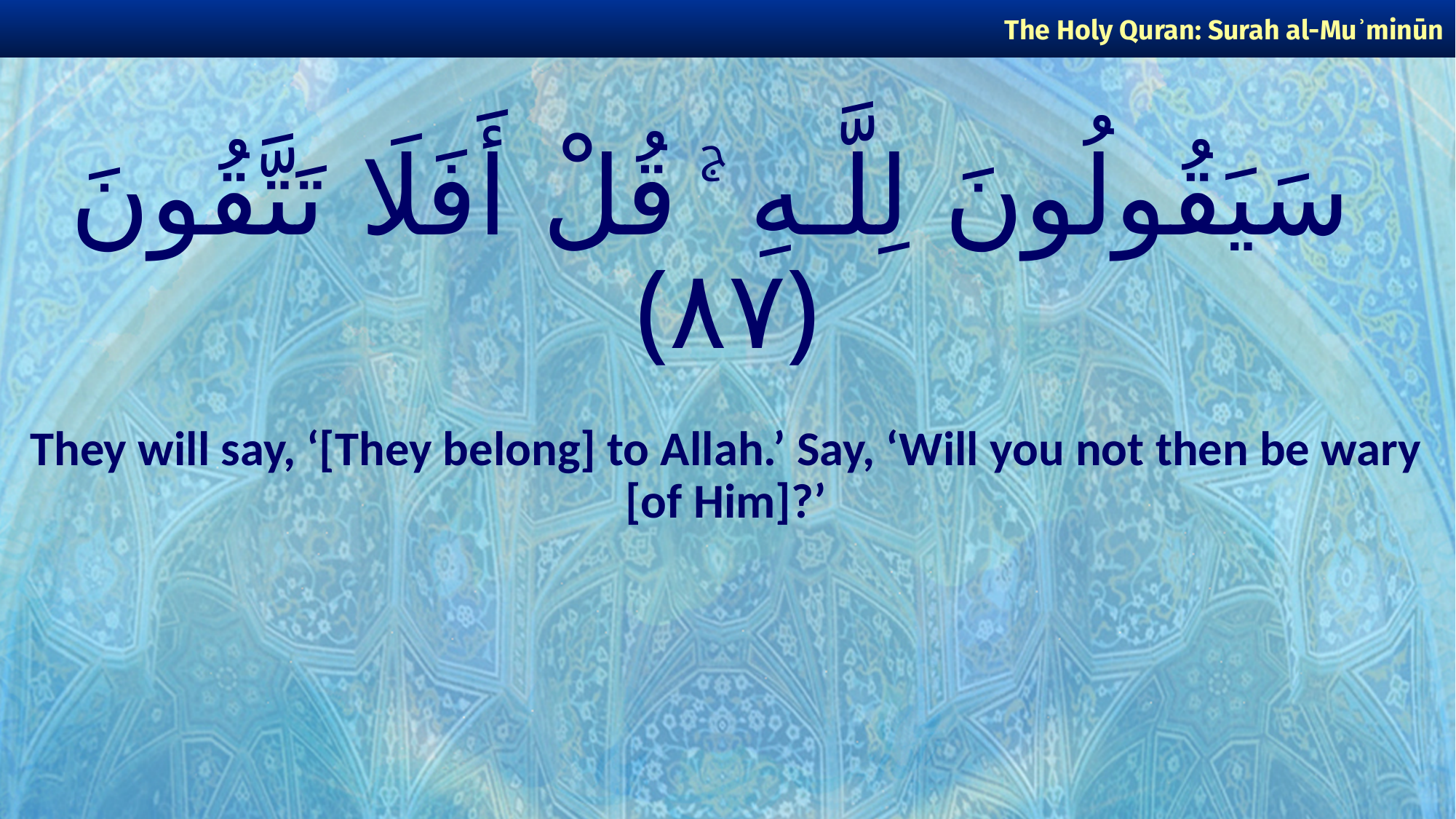

The Holy Quran: Surah al-Muʾminūn
# سَيَقُولُونَ لِلَّـهِ ۚ قُلْ أَفَلَا تَتَّقُونَ ﴿٨٧﴾
They will say, ‘[They belong] to Allah.’ Say, ‘Will you not then be wary [of Him]?’